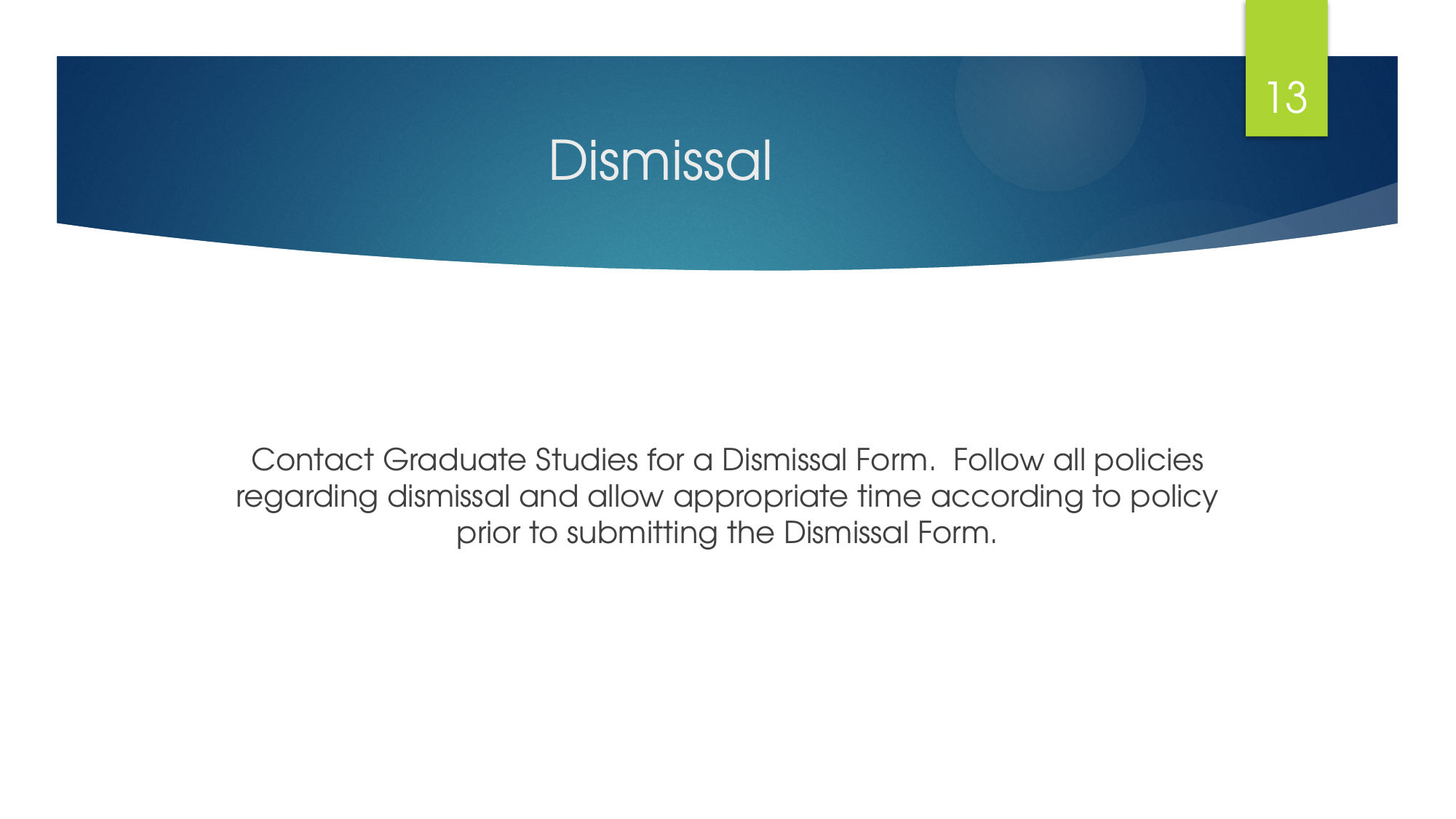

13
# Dismissal
Contact Graduate Studies for a Dismissal Form.  Follow all policies regarding dismissal and allow appropriate time according to policy prior to submitting the Dismissal Form.